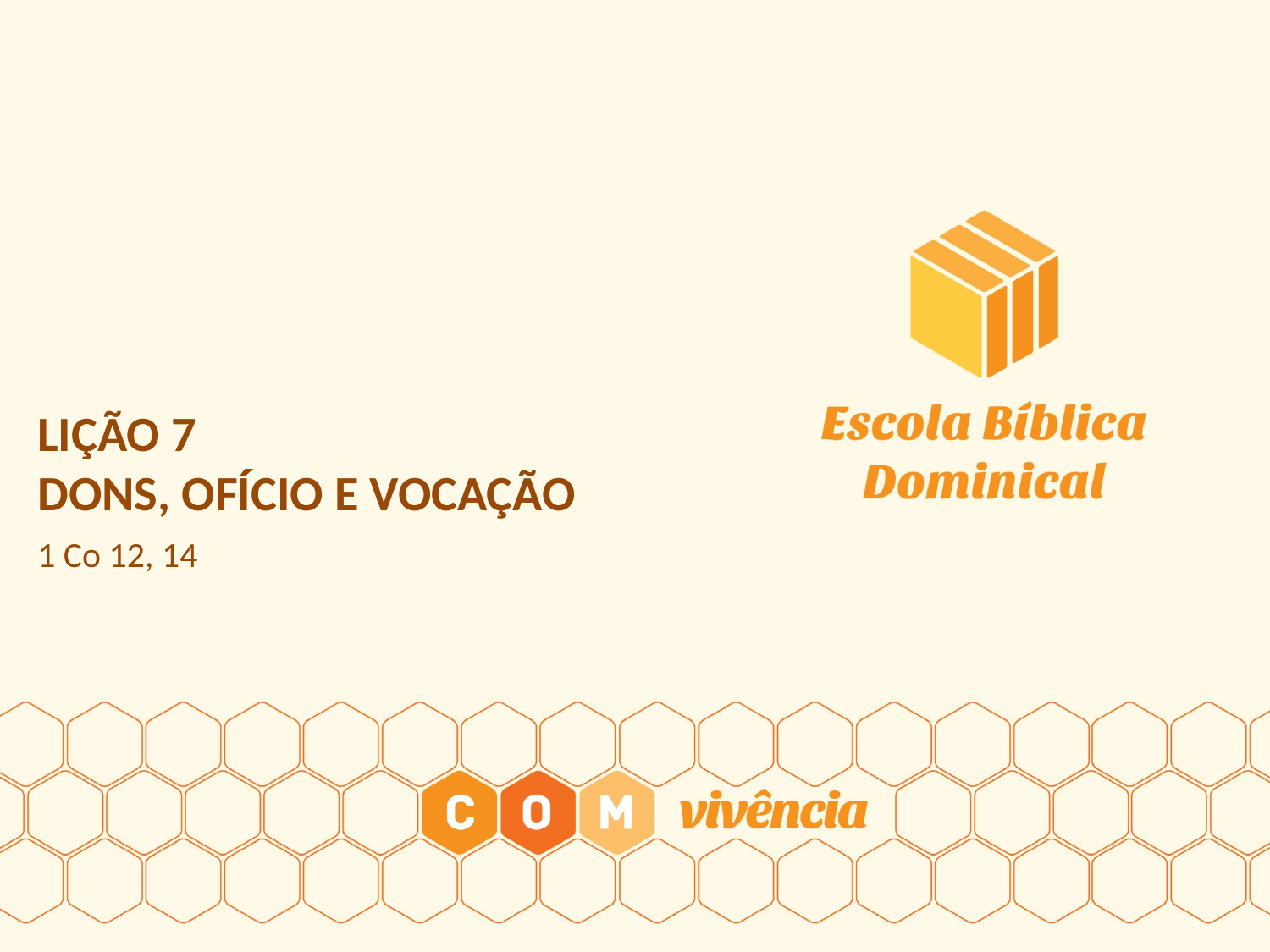

# Lição 7 Dons, OFÍCIO E VOCAÇÃO
1 Co 12, 14